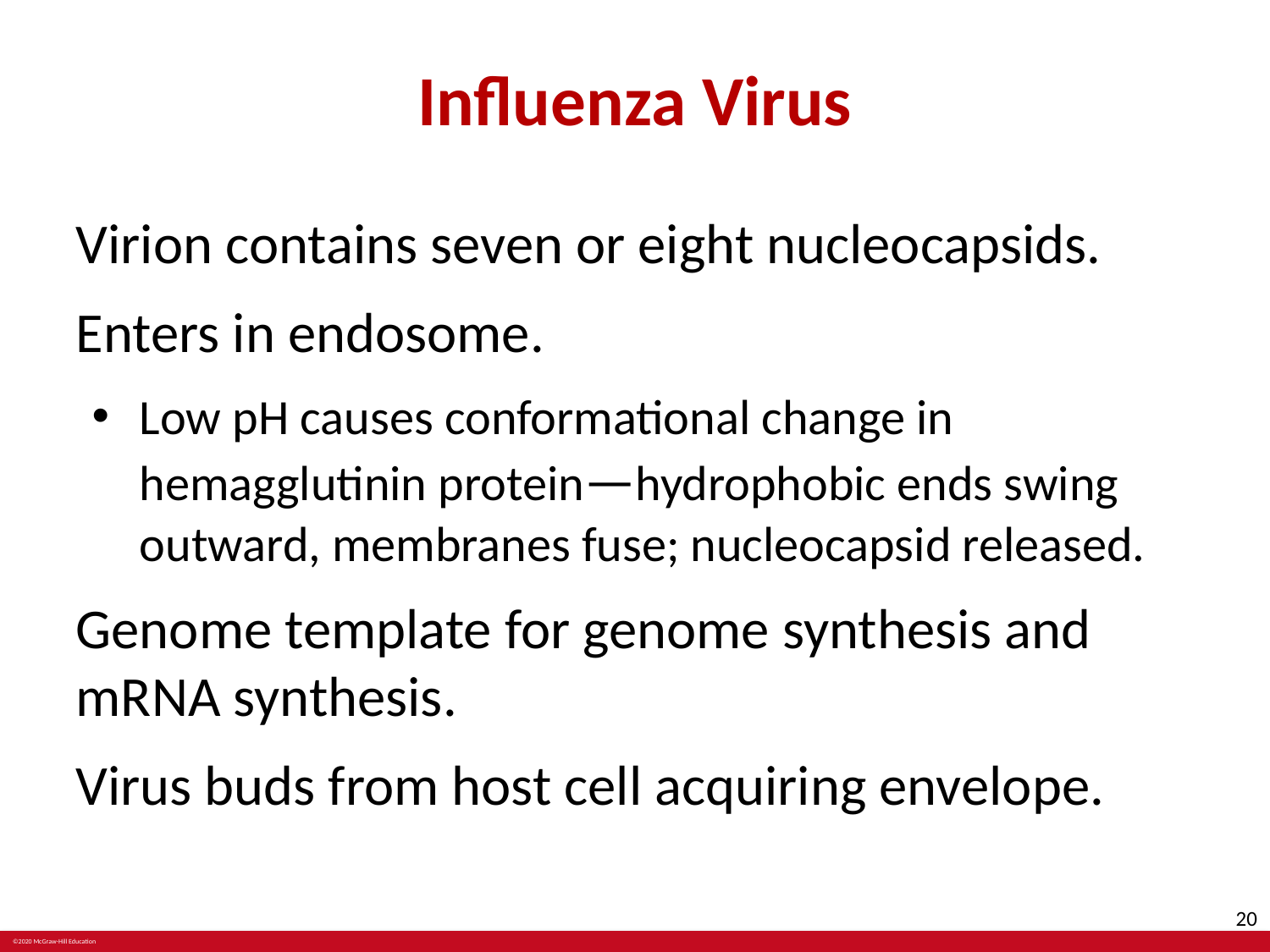

# Influenza Virus
Virion contains seven or eight nucleocapsids.
Enters in endosome.
Low pH causes conformational change in hemagglutinin protein—hydrophobic ends swing outward, membranes fuse; nucleocapsid released.
Genome template for genome synthesis and mRNA synthesis.
Virus buds from host cell acquiring envelope.